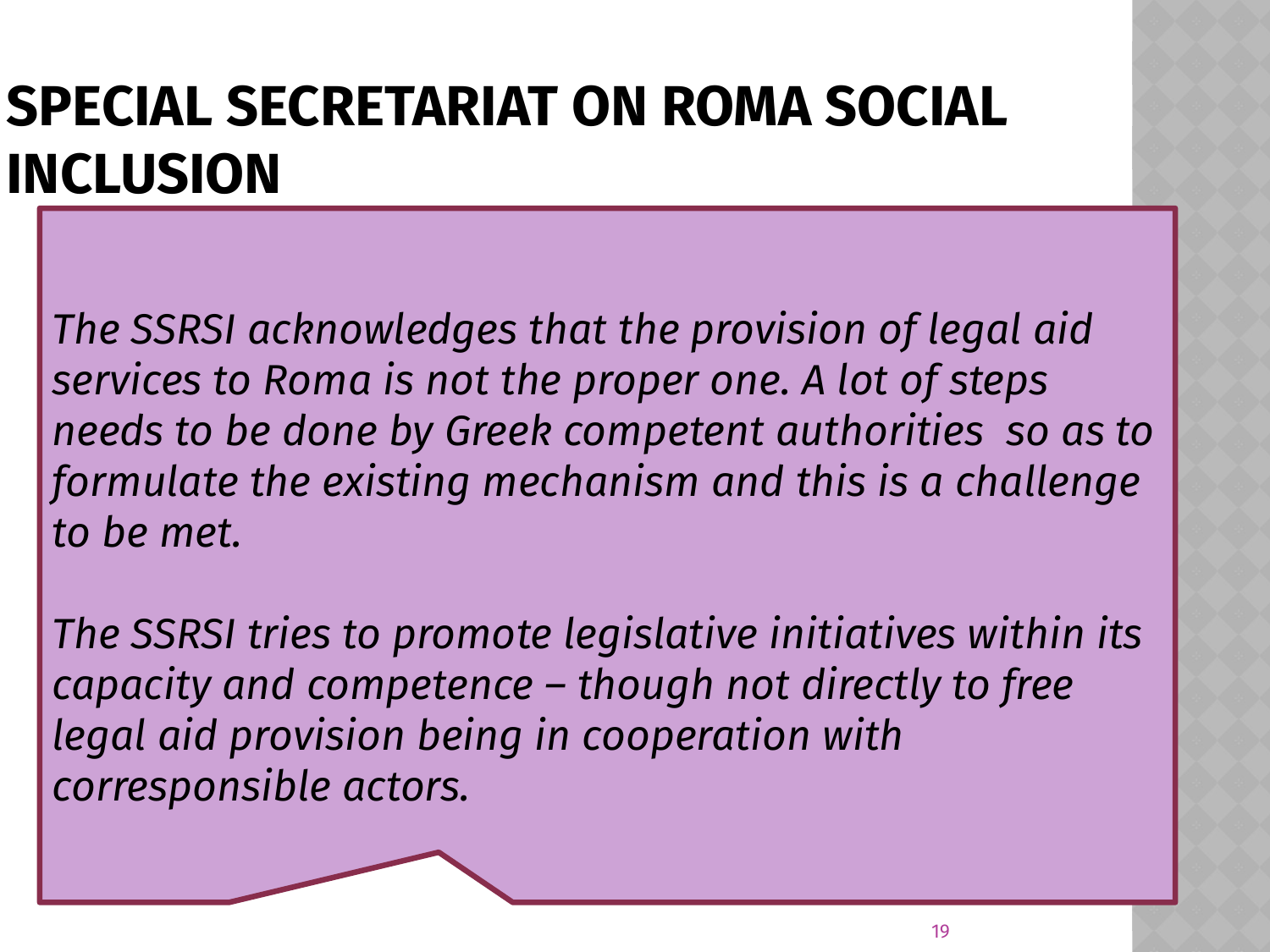

# SPECIAL SECRETARIAT on roma social inclusion

The SSRSI acknowledges that the provision of legal aid services to Roma is not the proper one. A lot of steps needs to be done by Greek competent authorities  so as to formulate the existing mechanism and this is a challenge to be met.

The SSRSI tries to promote legislative initiatives within its capacity and competence – though not directly to free legal aid provision being in cooperation with corresponsible actors.
19